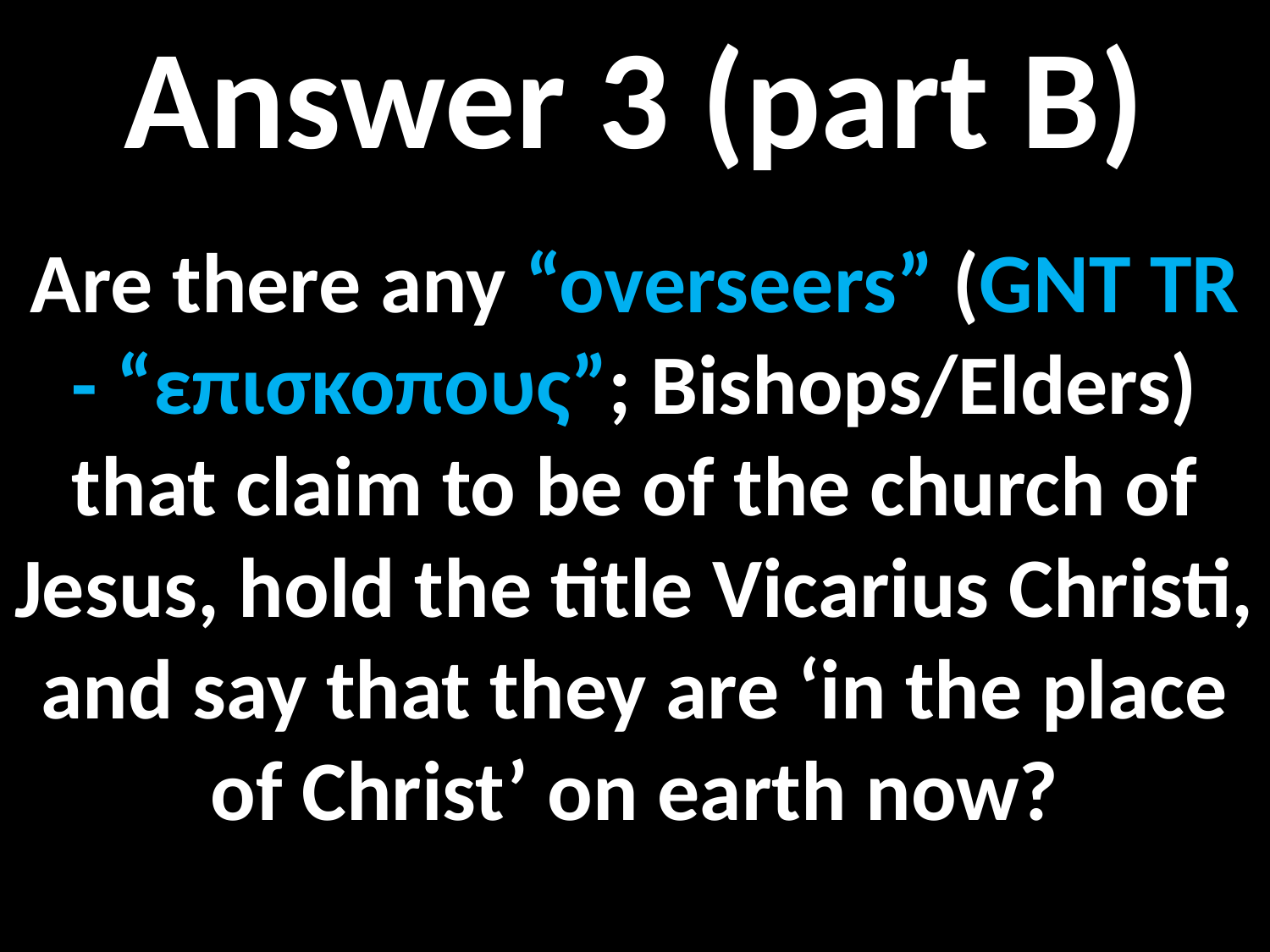

Answer 3 (part B)
Are there any “overseers” (GNT TR - “επισκοπους”; Bishops/Elders) that claim to be of the church of Jesus, hold the title Vicarius Christi, and say that they are ‘in the place of Christ’ on earth now?